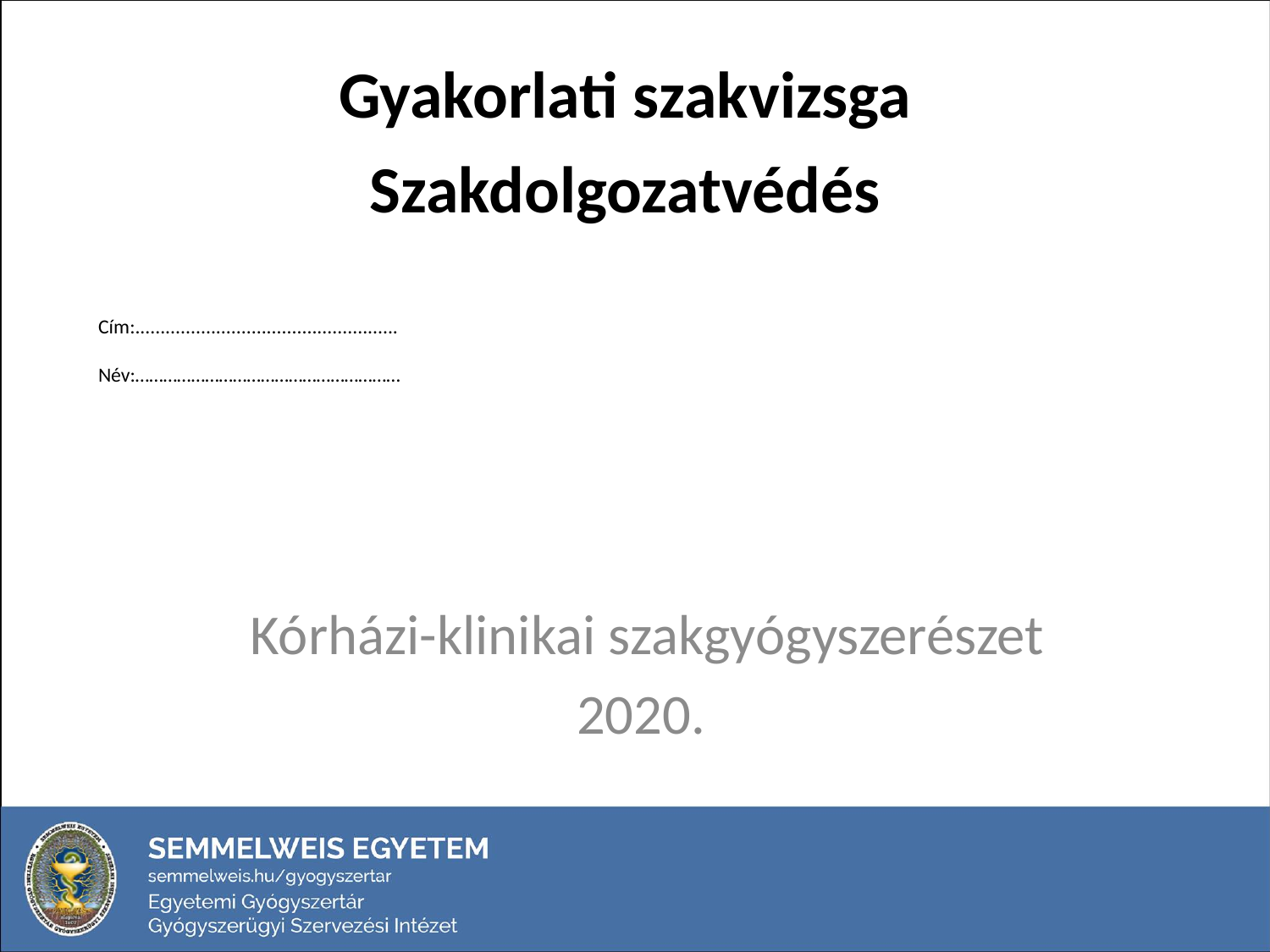

Gyakorlati szakvizsga
Szakdolgozatvédés
# Cím:.................................................... Név:…………………………………………………

 Kórházi-klinikai szakgyógyszerészet
2020.